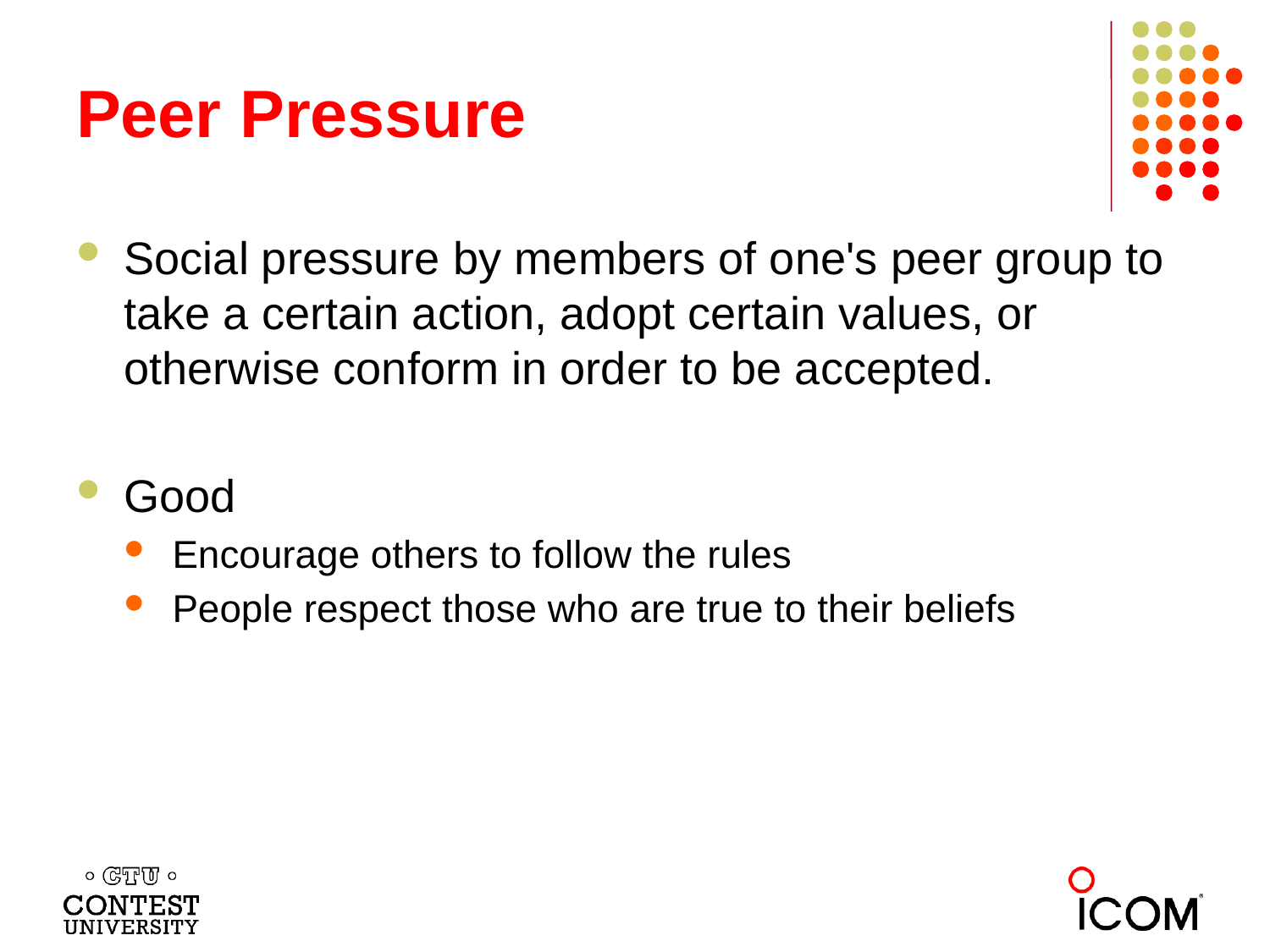

# Peer Pressure
Social pressure by members of one's peer group to take a certain action, adopt certain values, or otherwise conform in order to be accepted.

Good
Encourage others to follow the rules
People respect those who are true to their beliefs